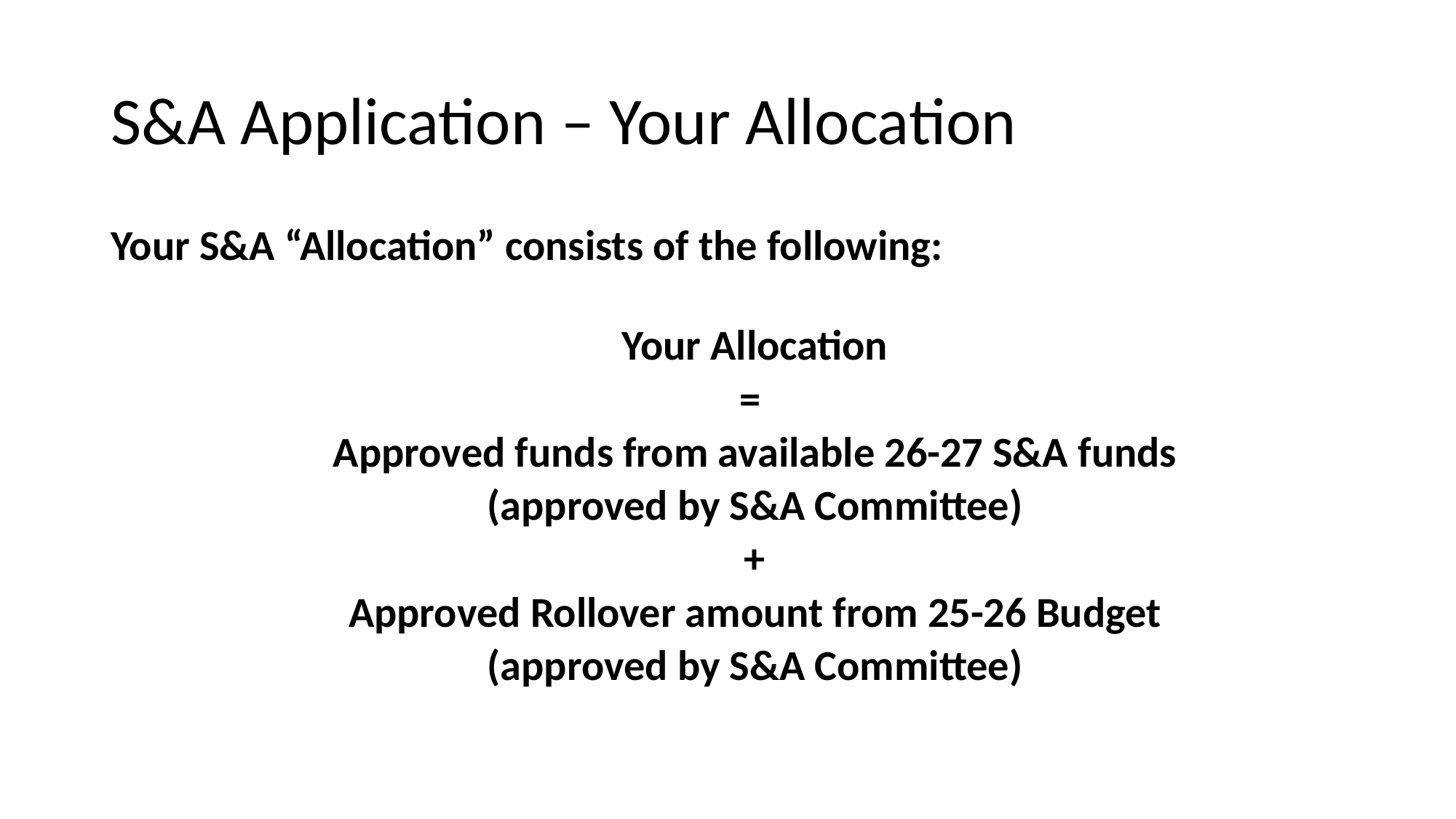

# S&A Application – Your Allocation
Your S&A “Allocation” consists of the following:

Your Allocation
=
Approved funds from available 26-27 S&A funds
 (approved by S&A Committee)
+
Approved Rollover amount from 25-26 Budget
(approved by S&A Committee)